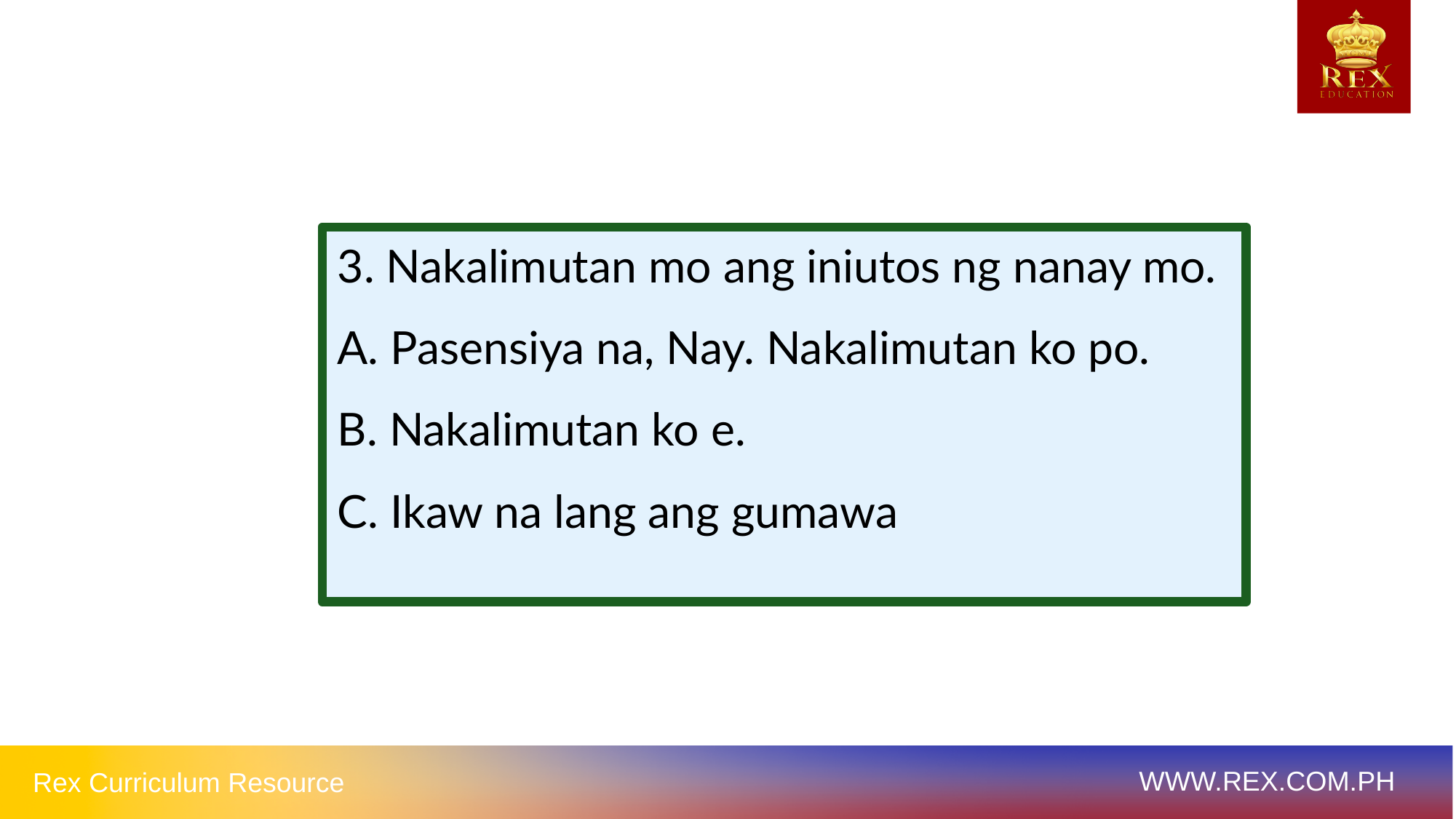

3. Nakalimutan mo ang iniutos ng nanay mo.
A. Pasensiya na, Nay. Nakalimutan ko po.
B. Nakalimutan ko e.
C. Ikaw na lang ang gumawa